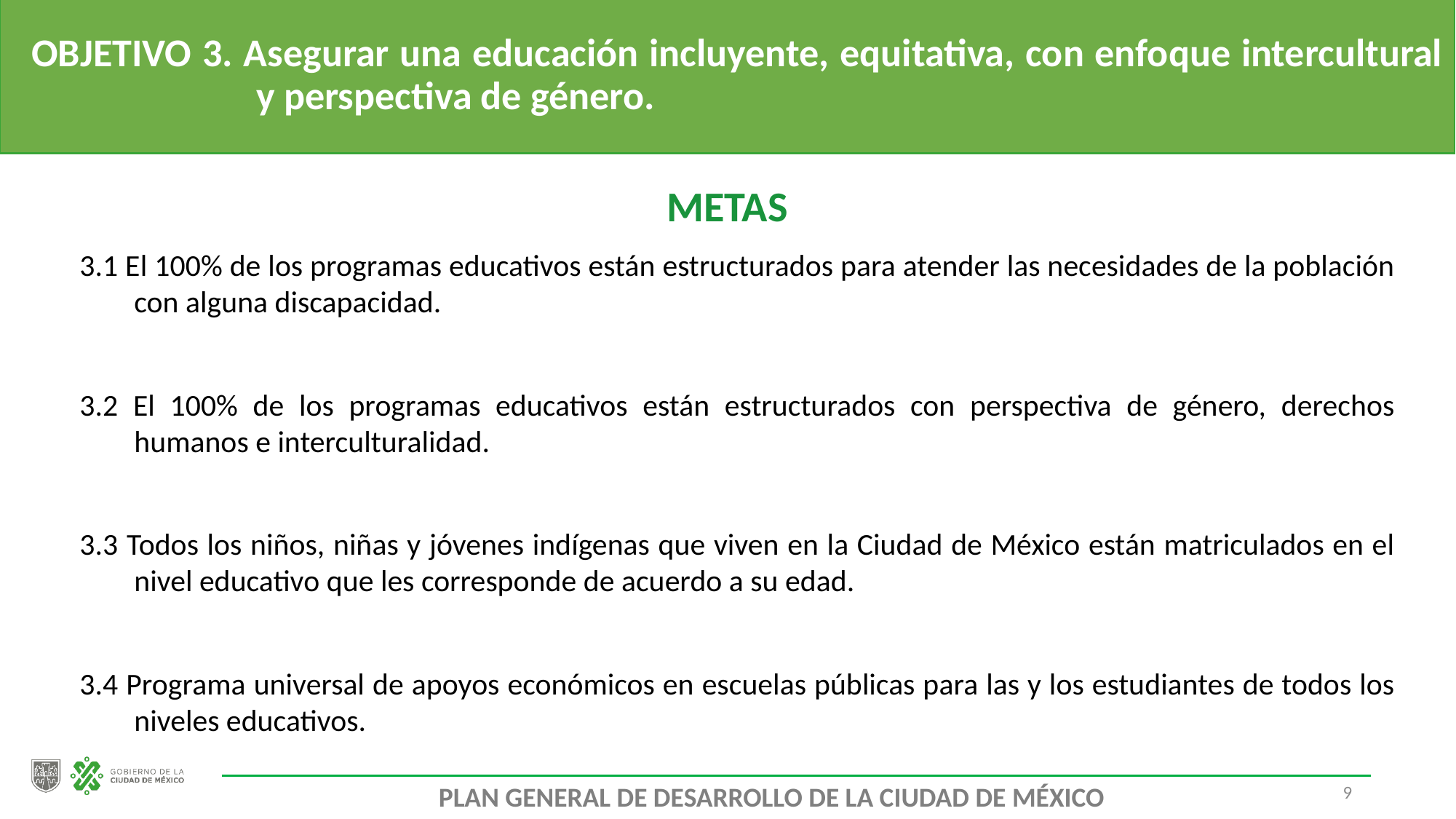

OBJETIVO 3. Asegurar una educación incluyente, equitativa, con enfoque intercultural y perspectiva de género.
METAS
3.1 El 100% de los programas educativos están estructurados para atender las necesidades de la población con alguna discapacidad.

3.2 El 100% de los programas educativos están estructurados con perspectiva de género, derechos humanos e interculturalidad.

3.3 Todos los niños, niñas y jóvenes indígenas que viven en la Ciudad de México están matriculados en el nivel educativo que les corresponde de acuerdo a su edad.

3.4 Programa universal de apoyos económicos en escuelas públicas para las y los estudiantes de todos los niveles educativos.
 9
Plan General de Desarrollo de la Ciudad de México